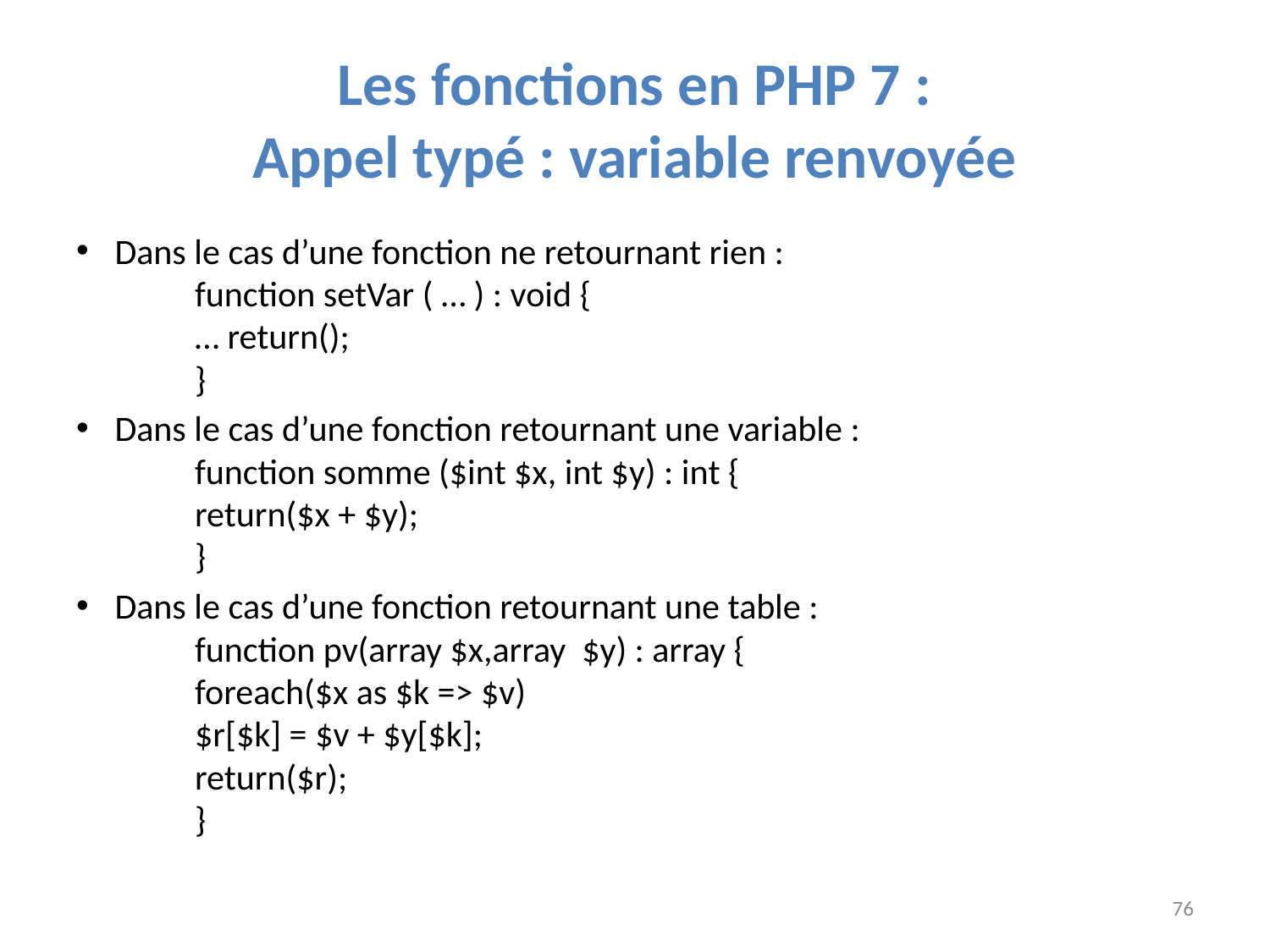

# Les fonctions en PHP 7 : Appel typé : variable renvoyée
Dans le cas d’une fonction ne retournant rien :
		function setVar ( … ) : void {
			… return();
		}
Dans le cas d’une fonction retournant une variable :
		function somme ($int $x, int $y) : int {
				return($x + $y);
		}
Dans le cas d’une fonction retournant une table :
		function pv(array $x,array  $y) : array {
			foreach($x as $k => $v)
				$r[$k] = $v + $y[$k];
			return($r);
		}
76